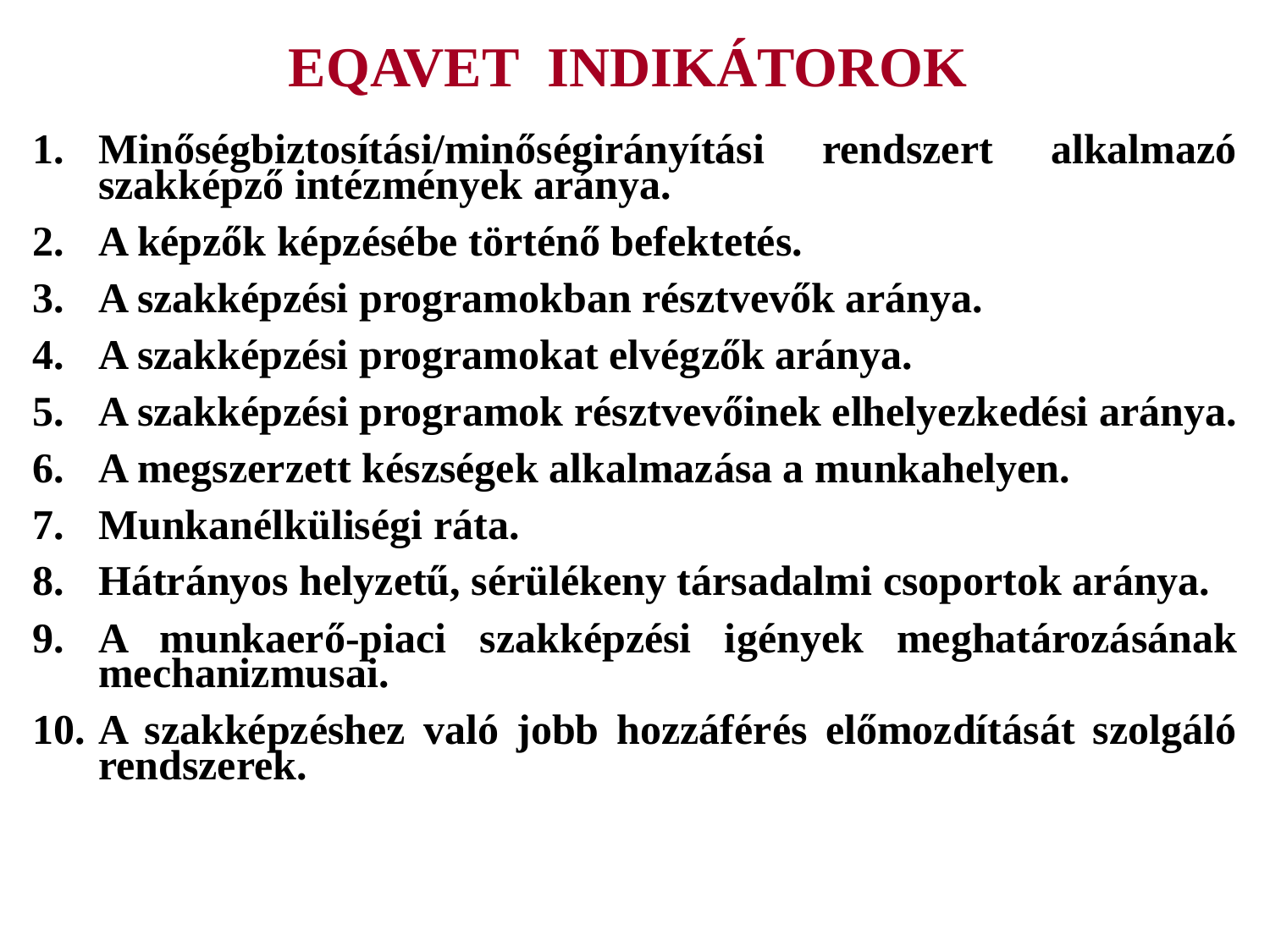

# EQAVET  INDIKÁTOROK
Minőségbiztosítási/minőségirányítási rendszert alkalmazó szakképző intézmények aránya.
A képzők képzésébe történő befektetés.
A szakképzési programokban résztvevők aránya.
A szakképzési programokat elvégzők aránya.
A szakképzési programok résztvevőinek elhelyezkedési aránya.
A megszerzett készségek alkalmazása a munkahelyen.
Munkanélküliségi ráta.
Hátrányos helyzetű, sérülékeny társadalmi csoportok aránya.
A munkaerő-piaci szakképzési igények meghatározásának mechanizmusai.
A szakképzéshez való jobb hozzáférés előmozdítását szolgáló rendszerek.